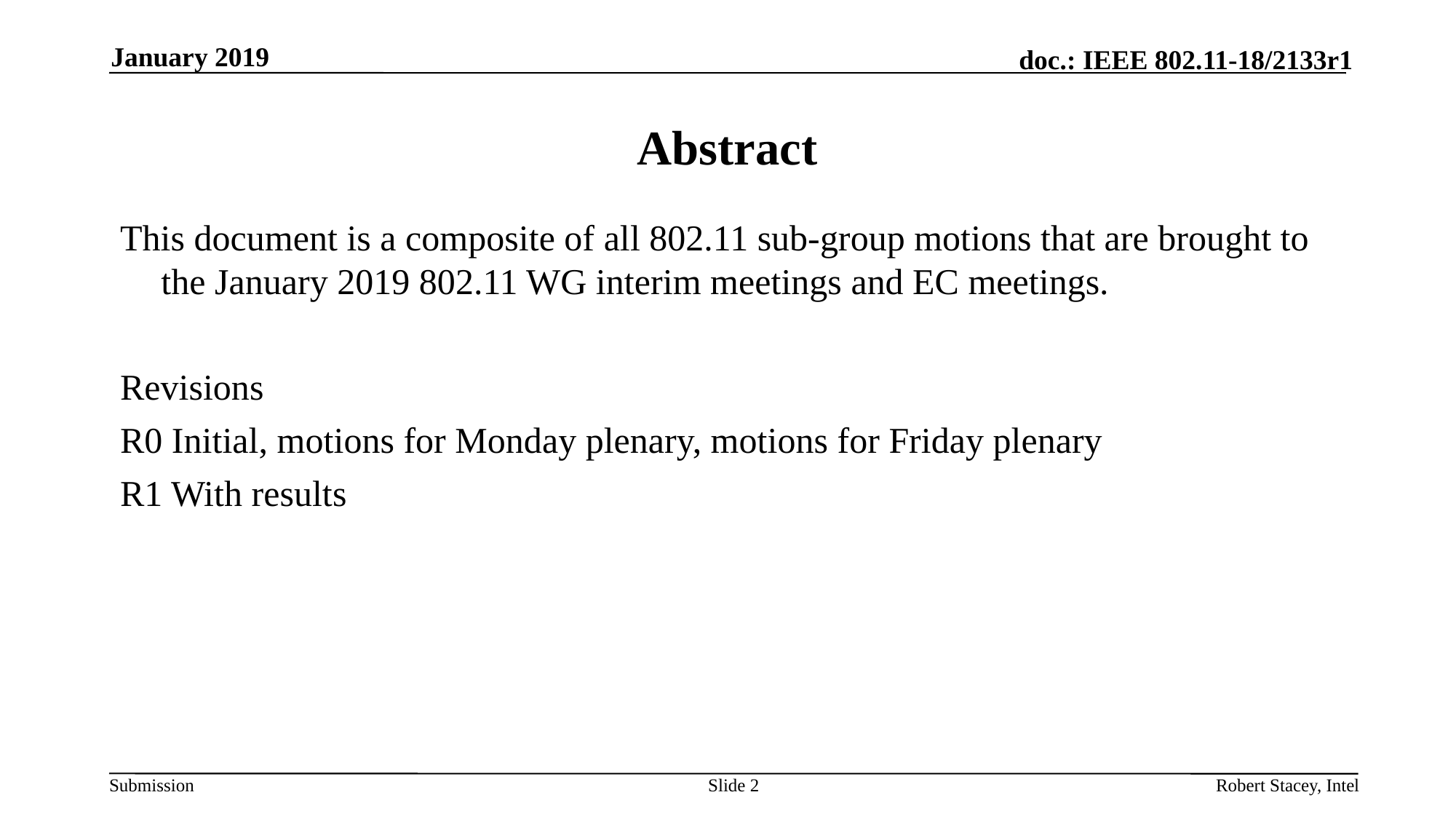

January 2019
# Abstract
This document is a composite of all 802.11 sub-group motions that are brought to the January 2019 802.11 WG interim meetings and EC meetings.

Revisions
R0 Initial, motions for Monday plenary, motions for Friday plenary
R1 With results
Slide 2
Robert Stacey, Intel